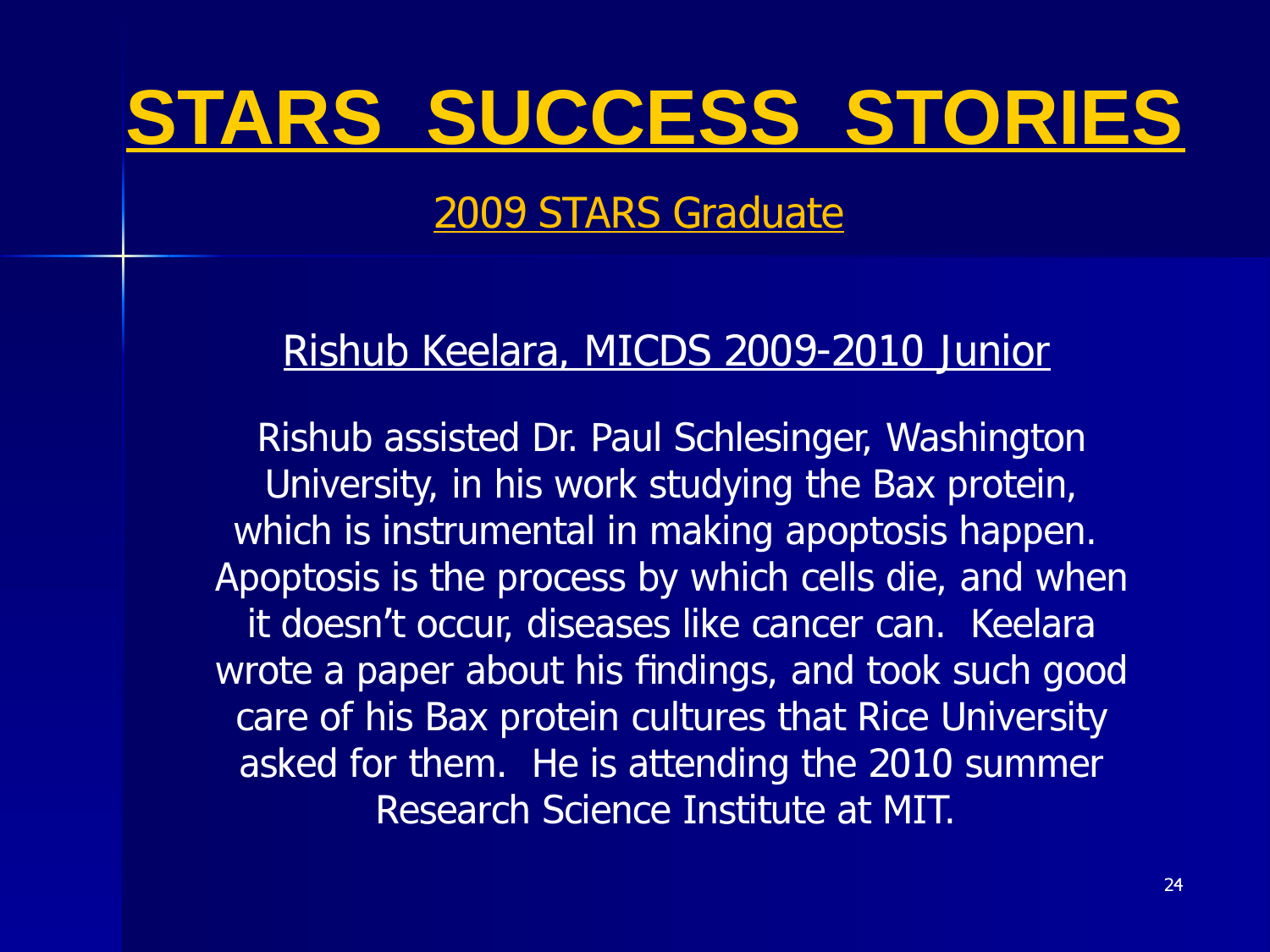

STARS  SUCCESS  STORIES
2009 STARS Graduate
Rishub Keelara, MICDS 2009-2010 Junior

Rishub assisted Dr. Paul Schlesinger, Washington University, in his work studying the Bax protein, which is instrumental in making apoptosis happen.  Apoptosis is the process by which cells die, and when it doesn’t occur, diseases like cancer can.  Keelara wrote a paper about his findings, and took such good care of his Bax protein cultures that Rice University asked for them.  He is attending the 2010 summer Research Science Institute at MIT.
24